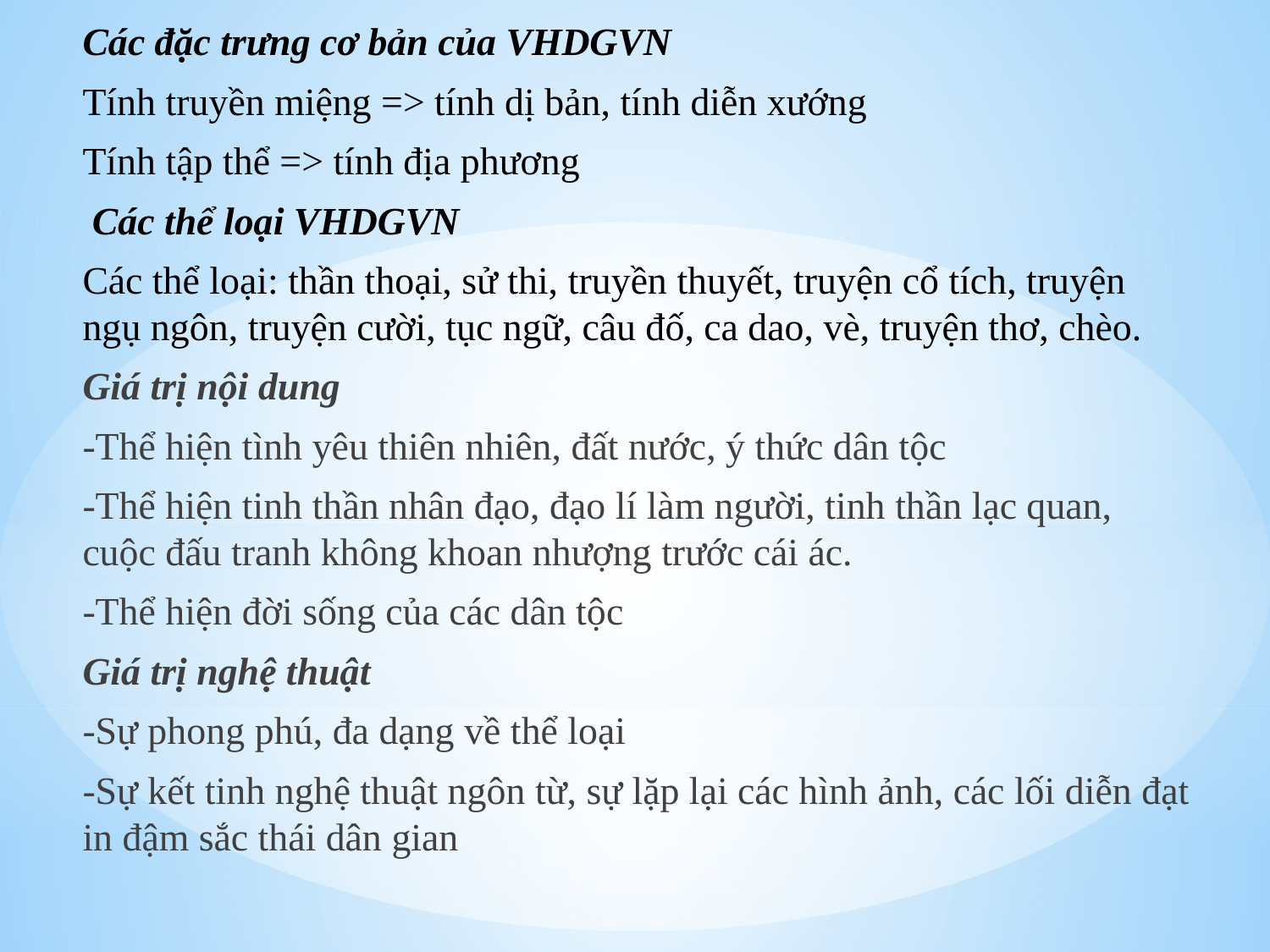

Các đặc trưng cơ bản của VHDGVN
Tính truyền miệng => tính dị bản, tính diễn xướng
Tính tập thể => tính địa phương
 Các thể loại VHDGVN
Các thể loại: thần thoại, sử thi, truyền thuyết, truyện cổ tích, truyện ngụ ngôn, truyện cười, tục ngữ, câu đố, ca dao, vè, truyện thơ, chèo.
Giá trị nội dung
-Thể hiện tình yêu thiên nhiên, đất nước, ý thức dân tộc
-Thể hiện tinh thần nhân đạo, đạo lí làm người, tinh thần lạc quan, cuộc đấu tranh không khoan nhượng trước cái ác.
-Thể hiện đời sống của các dân tộc
Giá trị nghệ thuật
-Sự phong phú, đa dạng về thể loại
-Sự kết tinh nghệ thuật ngôn từ, sự lặp lại các hình ảnh, các lối diễn đạt in đậm sắc thái dân gian